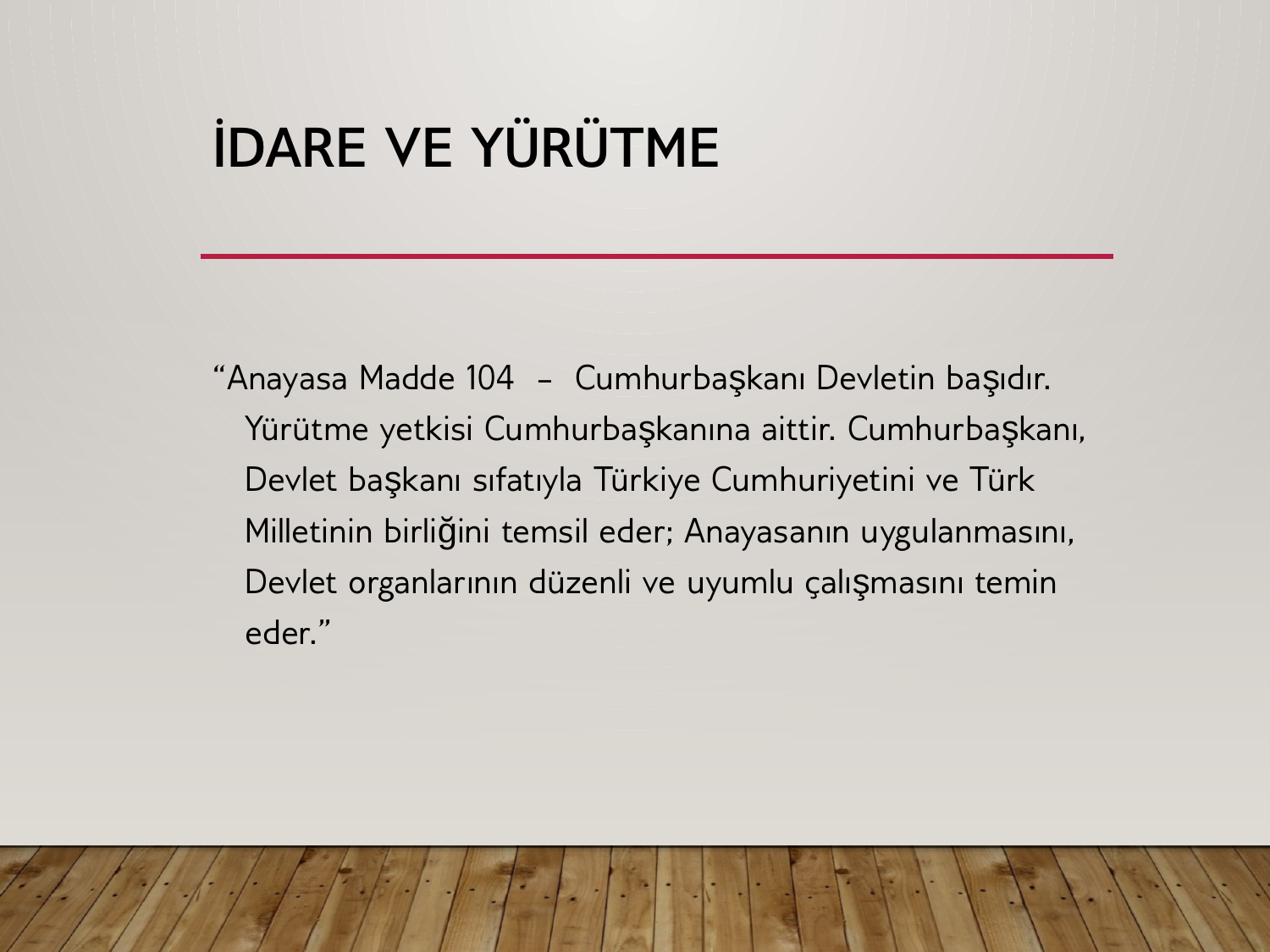

# İdare ve Yürütme

“Anayasa Madde 104  –  Cumhurbaşkanı Devletin başıdır. Yürütme yetkisi Cumhurbaşkanına aittir. Cumhurbaşkanı, Devlet başkanı sıfatıyla Türkiye Cumhuriyetini ve Türk Milletinin birliğini temsil eder; Anayasanın uygulanmasını, Devlet organlarının düzenli ve uyumlu çalışmasını temin eder.”